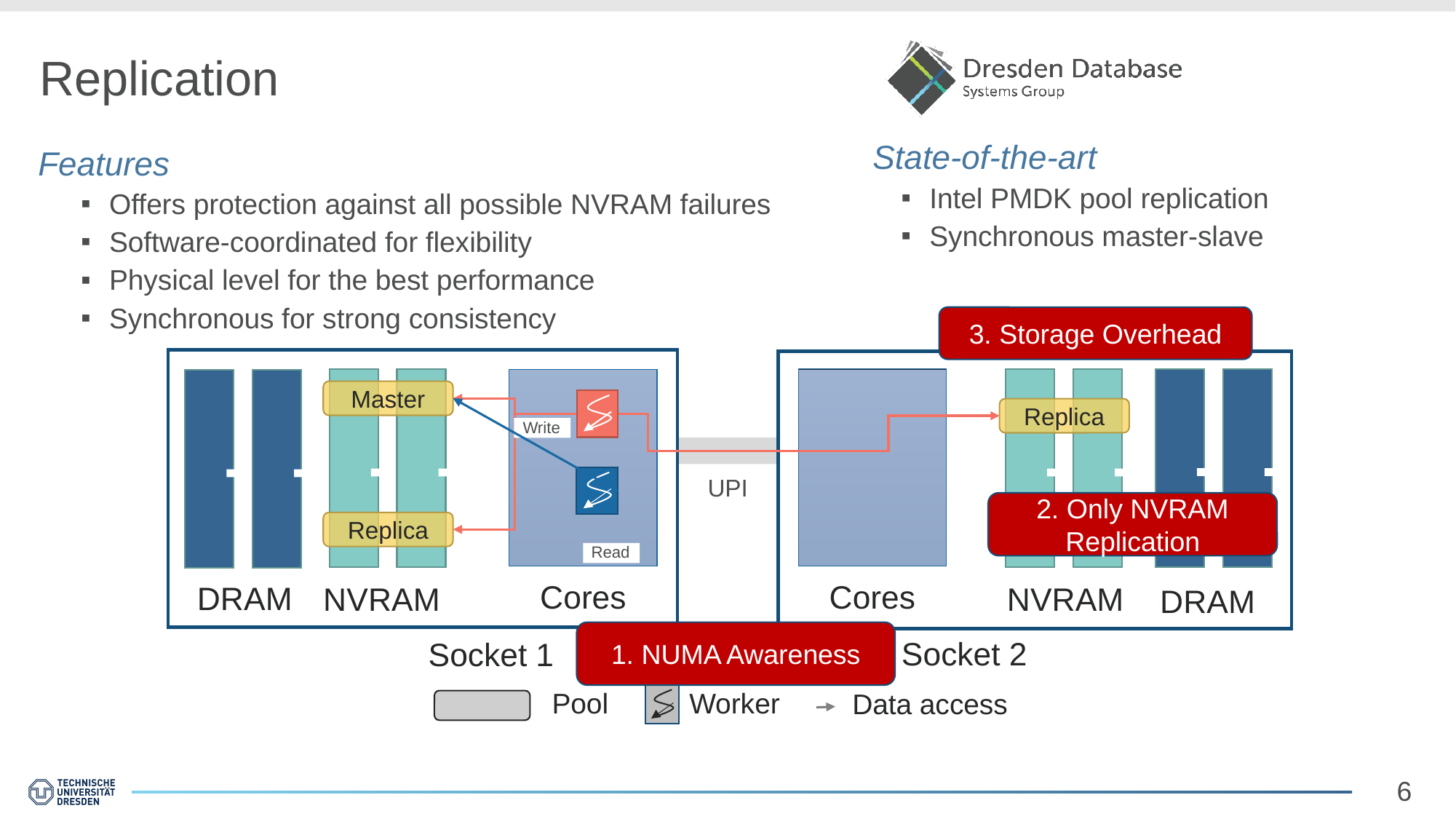

# Replication
State-of-the-art
Intel PMDK pool replication
Synchronous master-slave

Features
Offers protection against all possible NVRAM failures
Software-coordinated for flexibility
Physical level for the best performance
Synchronous for strong consistency

3. Storage Overhead

Master

Replica
Write

UPI

2. Only NVRAM Replication
Replica
Read

Cores
Cores
DRAM
NVRAM
NVRAM
DRAM
1. NUMA Awareness
Socket 2
Socket 1
Pool
Worker
Data access